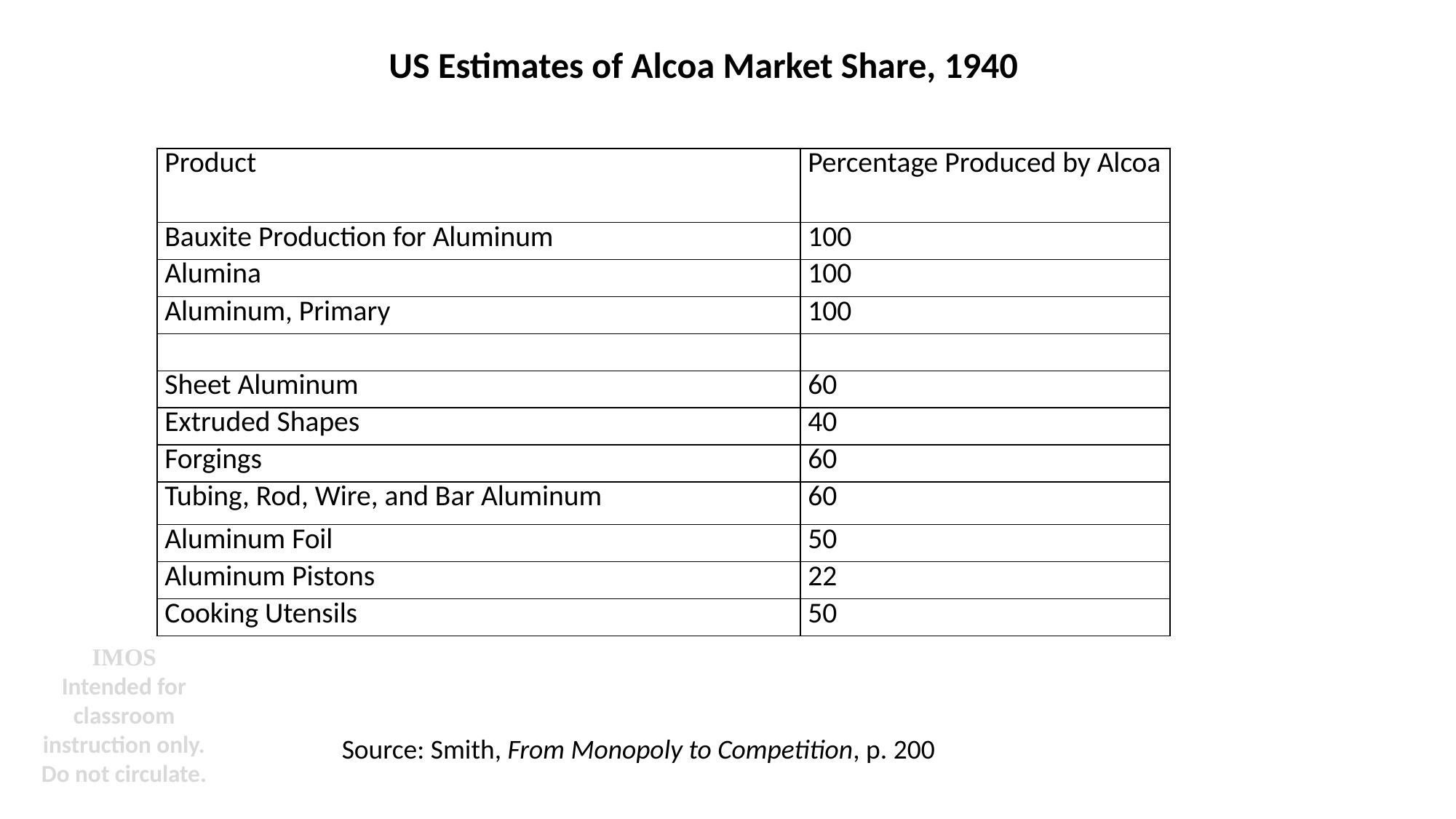

US Estimates of Alcoa Market Share, 1940
| Product | Percentage Produced by Alcoa |
| --- | --- |
| Bauxite Production for Aluminum | 100 |
| Alumina | 100 |
| Aluminum, Primary | 100 |
|  |  |
| Sheet Aluminum | 60 |
| Extruded Shapes | 40 |
| Forgings | 60 |
| Tubing, Rod, Wire, and Bar Aluminum | 60 |
| Aluminum Foil | 50 |
| Aluminum Pistons | 22 |
| Cooking Utensils | 50 |

IMOS
Intended for classroom instruction only.
Do not circulate.
Source: Smith, From Monopoly to Competition, p. 200